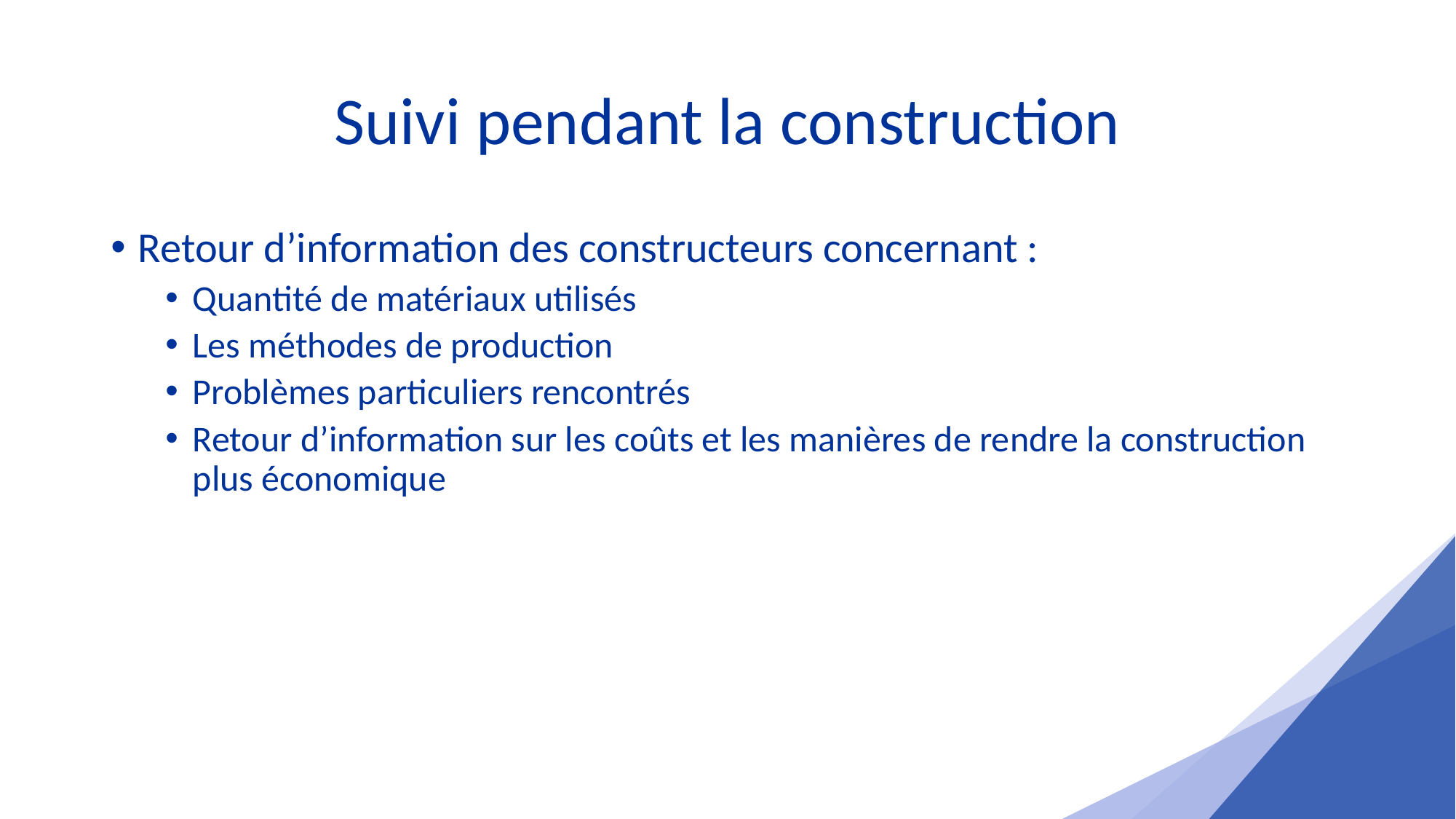

# Suivi pendant la construction
Retour d’information des constructeurs concernant :
Quantité de matériaux utilisés
Les méthodes de production
Problèmes particuliers rencontrés
Retour d’information sur les coûts et les manières de rendre la construction plus économique